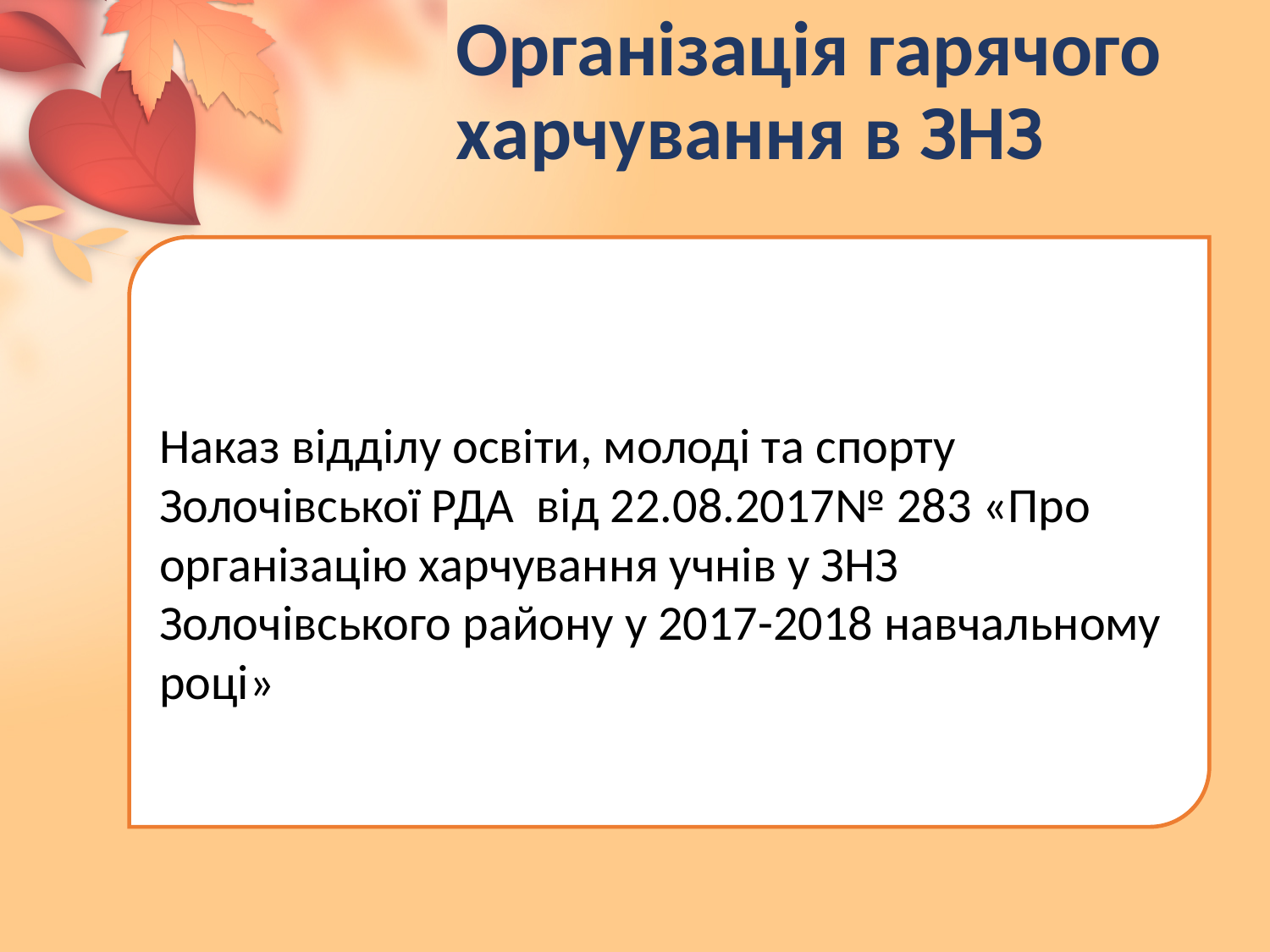

Організація гарячого харчування в ЗНЗ

Наказ відділу освіти, молоді та спорту Золочівської РДА  від 22.08.2017№ 283 «Про організацію харчування учнів у ЗНЗ Золочівського району у 2017-2018 навчальному році»